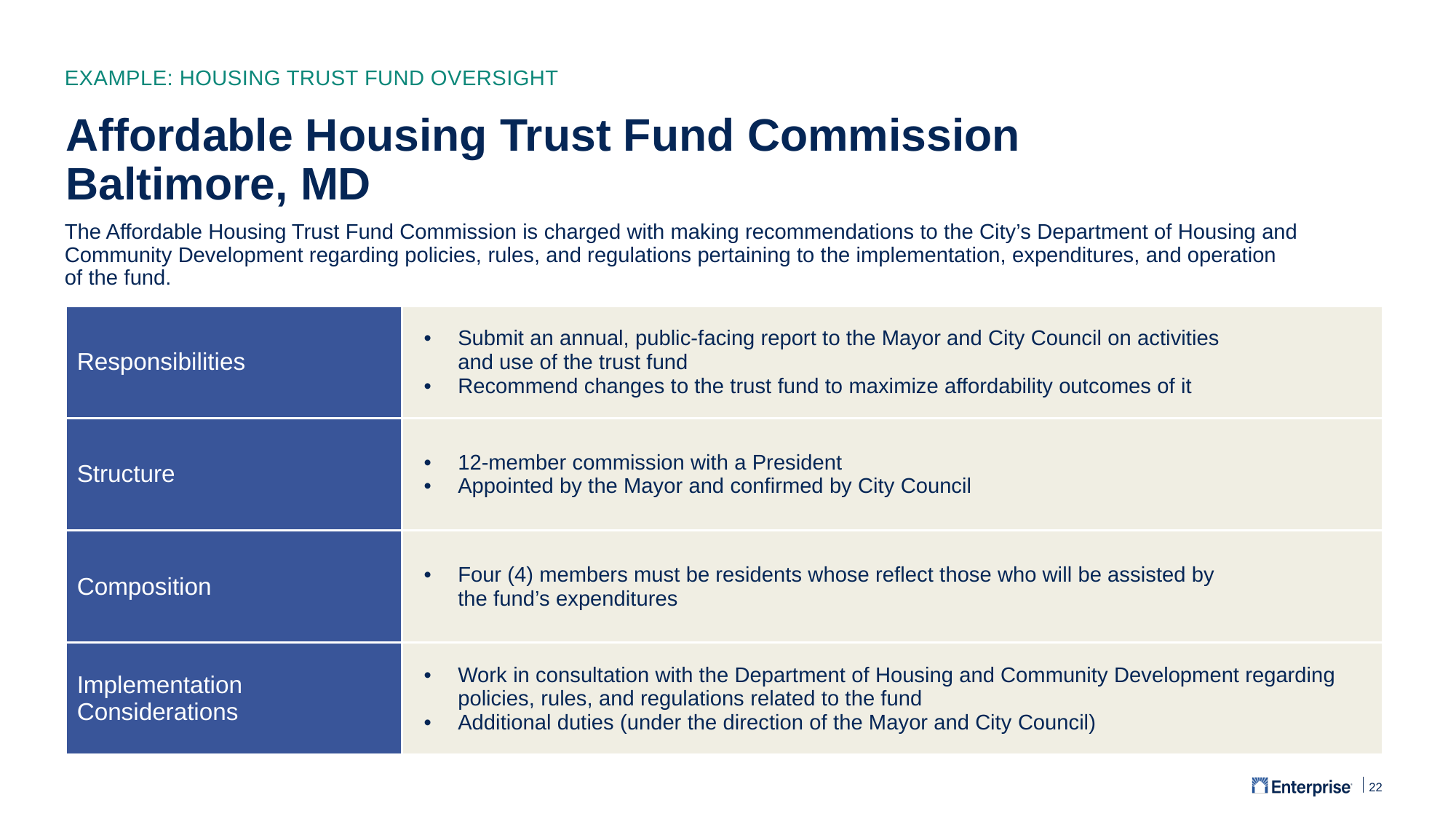

EXAMPLE: HOUSING TRUST FUND OVERSIGHT
# Affordable Housing Trust Fund Commission Baltimore, MD
The Affordable Housing Trust Fund Commission is charged with making recommendations to the City’s Department of Housing and Community Development regarding policies, rules, and regulations pertaining to the implementation, expenditures, and operation
of the fund.

| Responsibilities | Submit an annual, public-facing report to the Mayor and City Council on activities and use of the trust fund Recommend changes to the trust fund to maximize affordability outcomes of it |
| --- | --- |
| Structure | 12-member commission with a President Appointed by the Mayor and confirmed by City Council |
| Composition | Four (4) members must be residents whose reflect those who will be assisted by the fund’s expenditures |
| Implementation Considerations | Work in consultation with the Department of Housing and Community Development regarding policies, rules, and regulations related to the fund Additional duties (under the direction of the Mayor and City Council) |
22